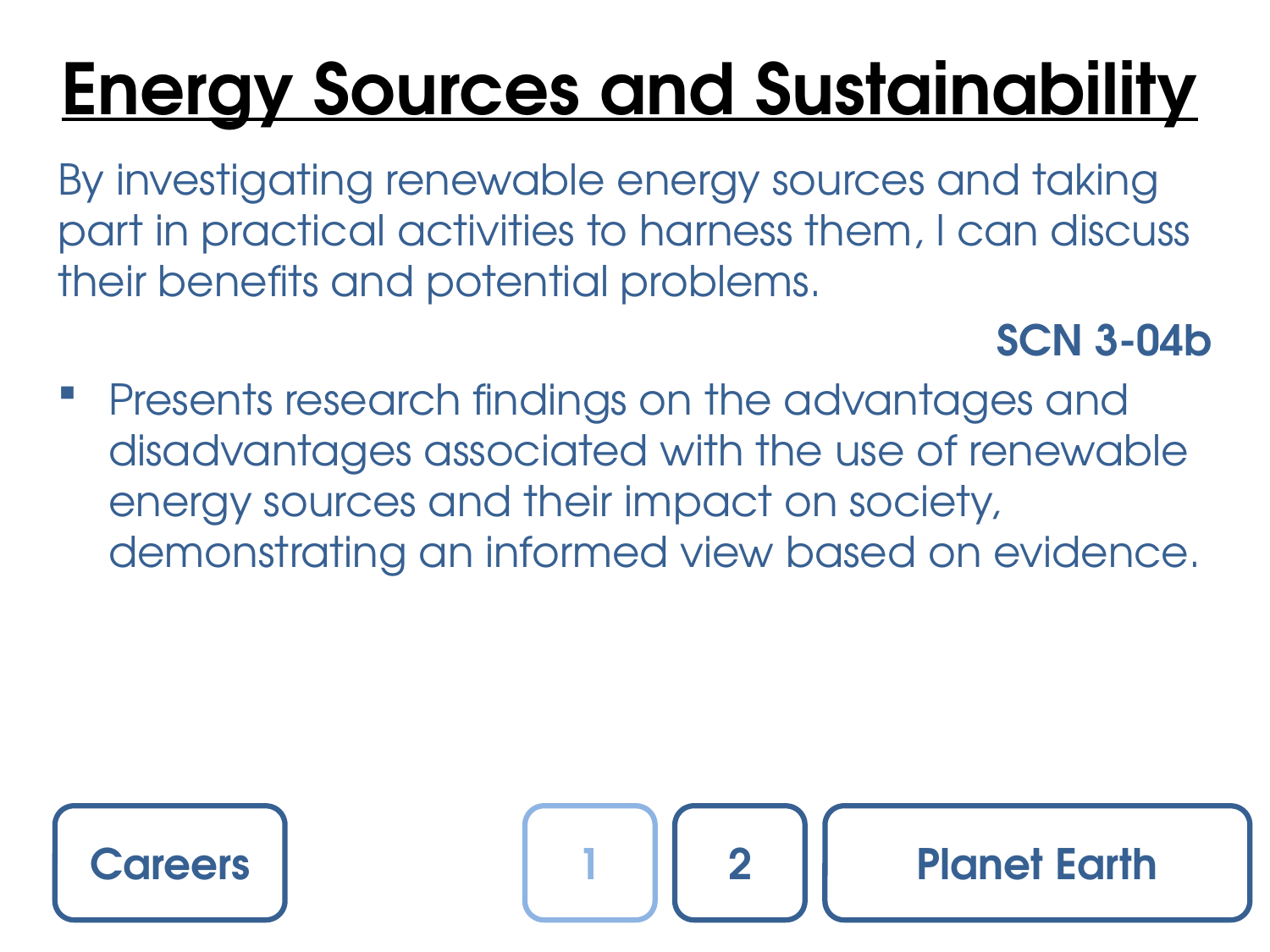

# Energy Sources and Sustainability
By investigating renewable energy sources and taking part in practical activities to harness them, I can discuss their benefits and potential problems.
SCN 3-04b
Presents research findings on the advantages and disadvantages associated with the use of renewable energy sources and their impact on society, demonstrating an informed view based on evidence.
Careers
1
2
Planet Earth